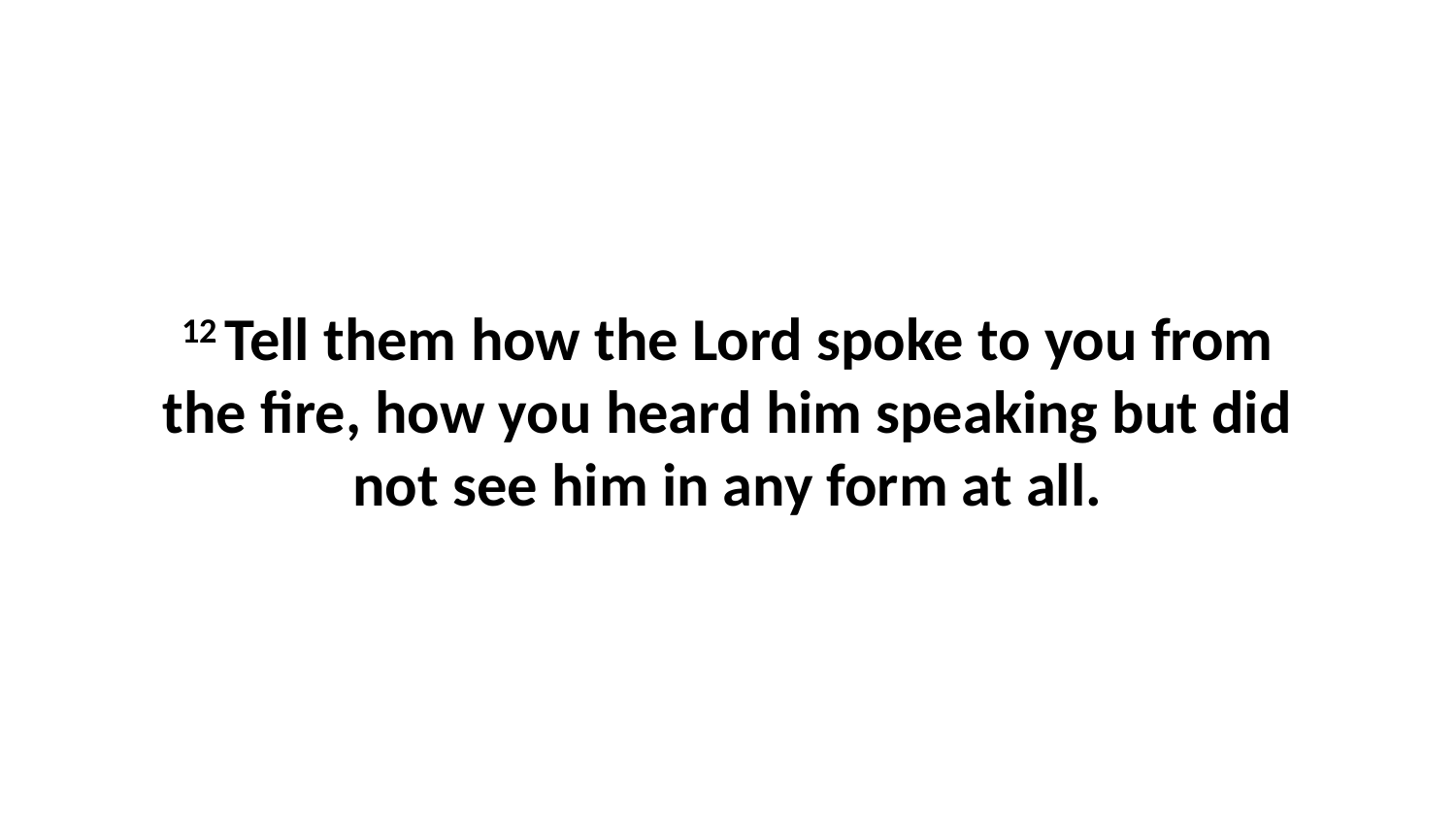

12 Tell them how the Lord spoke to you from the fire, how you heard him speaking but did not see him in any form at all.